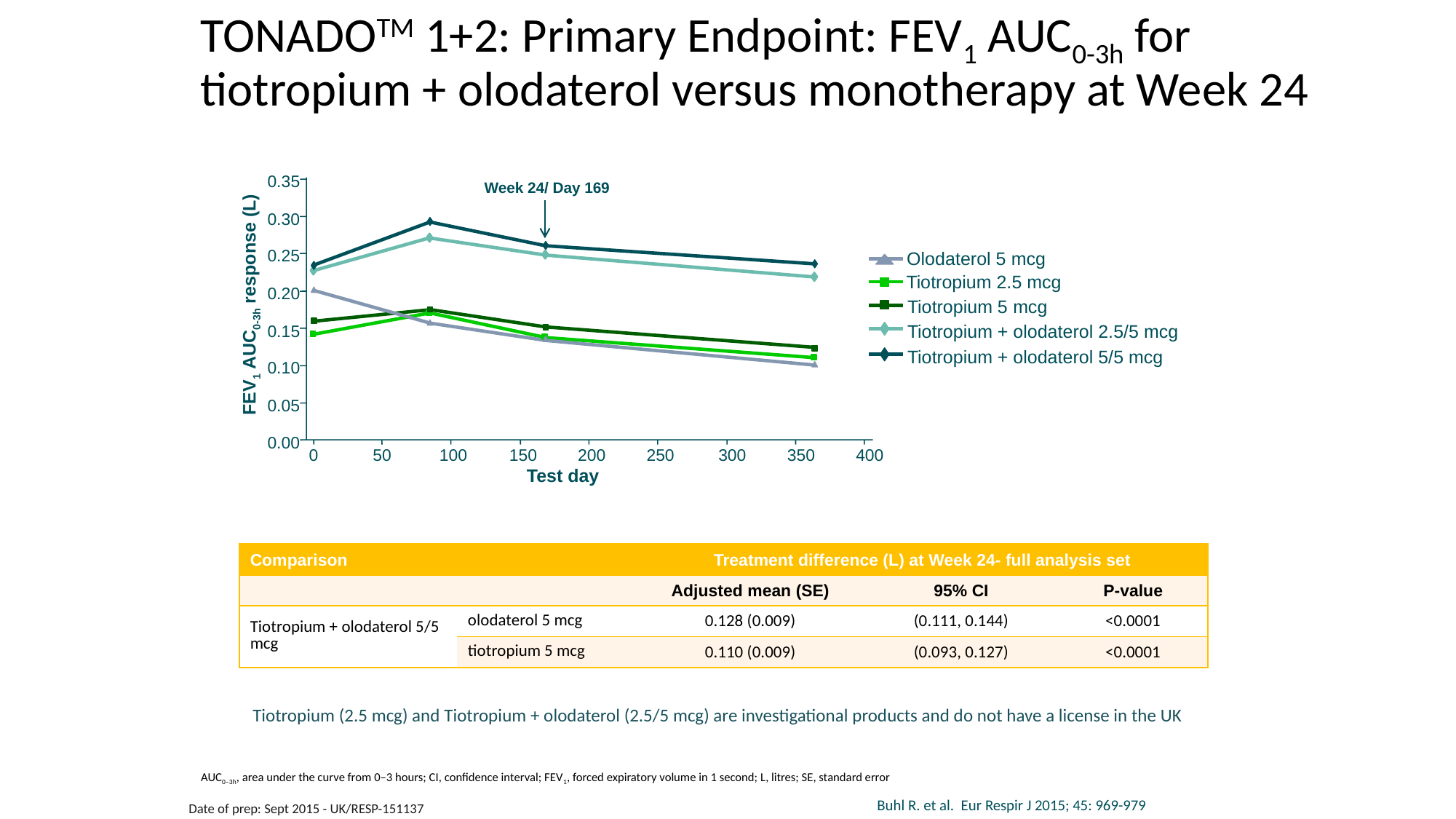

# TONADOTM 1+2: Primary Endpoint: FEV1 AUC0-3h for tiotropium + olodaterol versus monotherapy at Week 24
0.35
Week 24/ Day 169

0.30

0.25

0.20

FEV1 AUC0-3h response (L)

0.15

0.10

0.05

0.00

400
350
0
50
100
150
200
250
300
Test day
Olodaterol 5 mcg

Tiotropium 2.5 mcg

Tiotropium 5 mcg

Tiotropium + olodaterol 2.5/5 mcg

Tiotropium + olodaterol 5/5 mcg

| Comparison |  | Treatment difference (L) at Week 24- full analysis set |  |  |
| --- | --- | --- | --- | --- |
|  |  | Adjusted mean (SE) | 95% CI | P-value |
| Tiotropium + olodaterol 5/5 mcg | olodaterol 5 mcg | 0.128 (0.009) | (0.111, 0.144) | <0.0001 |
|  | tiotropium 5 mcg | 0.110 (0.009) | (0.093, 0.127) | <0.0001 |
Tiotropium (2.5 mcg) and Tiotropium + olodaterol (2.5/5 mcg) are investigational products and do not have a license in the UK
AUC0–3h, area under the curve from 0–3 hours; CI, confidence interval; FEV1, forced expiratory volume in 1 second; L, litres; SE, standard error
Buhl R. et al.  Eur Respir J 2015; 45: 969-979
Date of prep: Sept 2015 - UK/RESP-151137